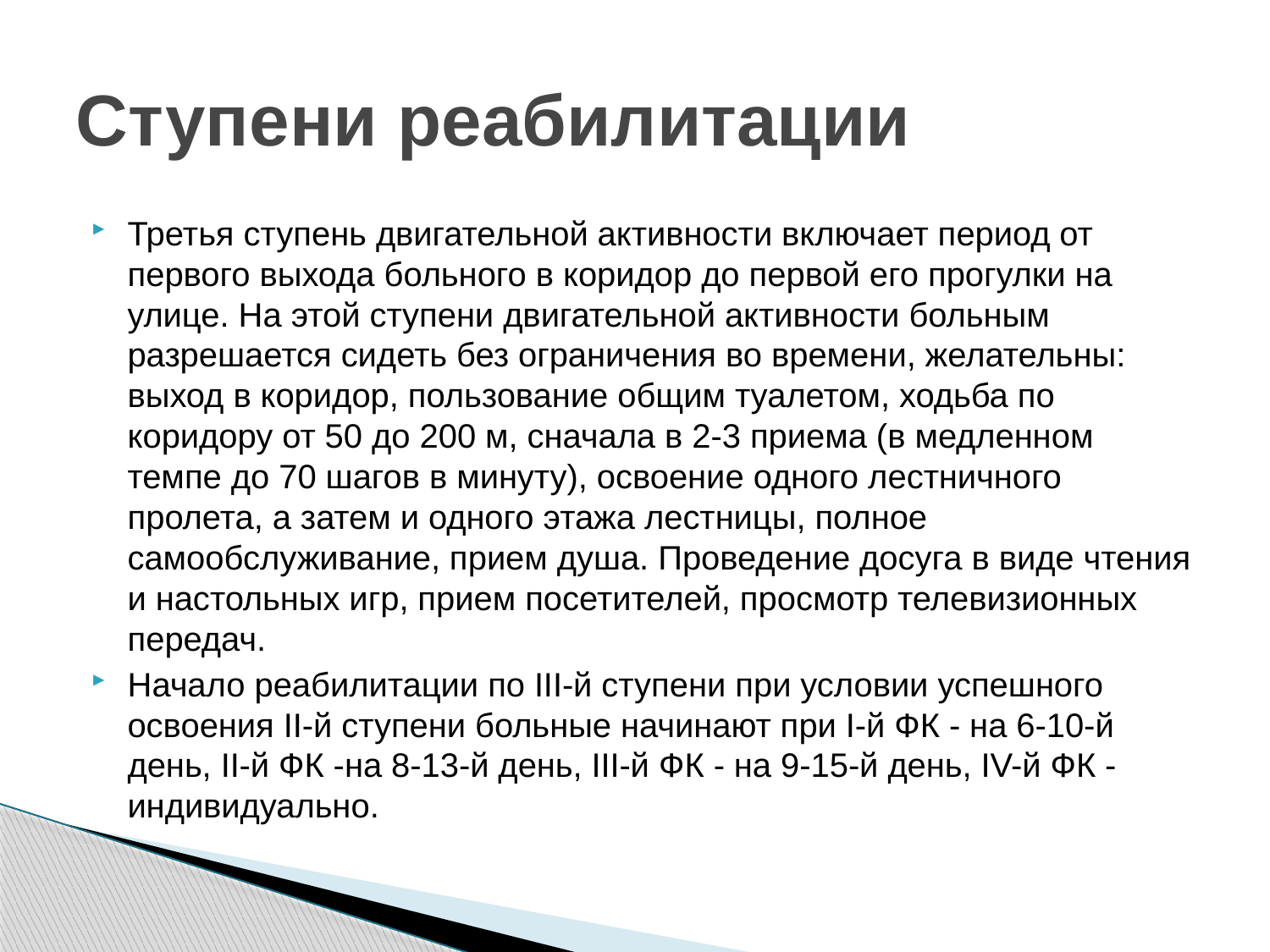

# Ступени реабилитации
Третья ступень двигательной активности включает период от первого выхода больного в коридор до первой его прогулки на улице. На этой ступени двигательной активности больным разрешается сидеть без ограничения во времени, желательны: выход в коридор, пользование общим туалетом, ходьба по коридору от 50 до 200 м, сначала в 2-3 приема (в медленном темпе до 70 шагов в минуту), освоение одного лестничного пролета, а затем и одного этажа лестницы, полное самообслуживание, прием душа. Проведение досуга в виде чтения и настольных игр, прием посетителей, просмотр телевизионных передач.
Начало реабилитации по III-й ступени при условии успешного освоения II-й ступени больные начинают при I-й ФК - на 6-10-й день, II-й ФК -на 8-13-й день, III-й ФК - на 9-15-й день, IV-й ФК - индивидуально.